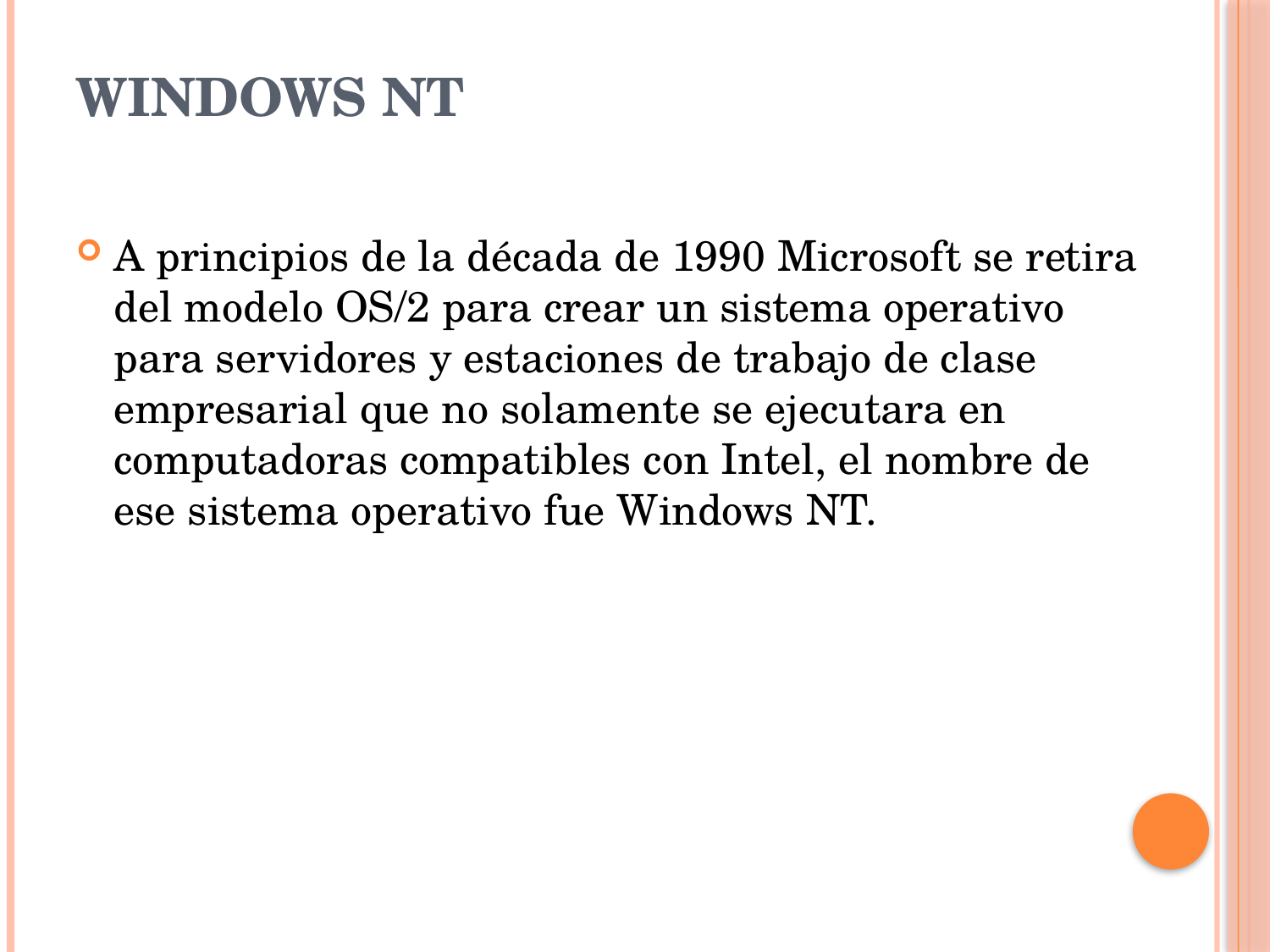

# Windows NT
A principios de la década de 1990 Microsoft se retira del modelo OS/2 para crear un sistema operativo para servidores y estaciones de trabajo de clase empresarial que no solamente se ejecutara en computadoras compatibles con Intel, el nombre de ese sistema operativo fue Windows NT.